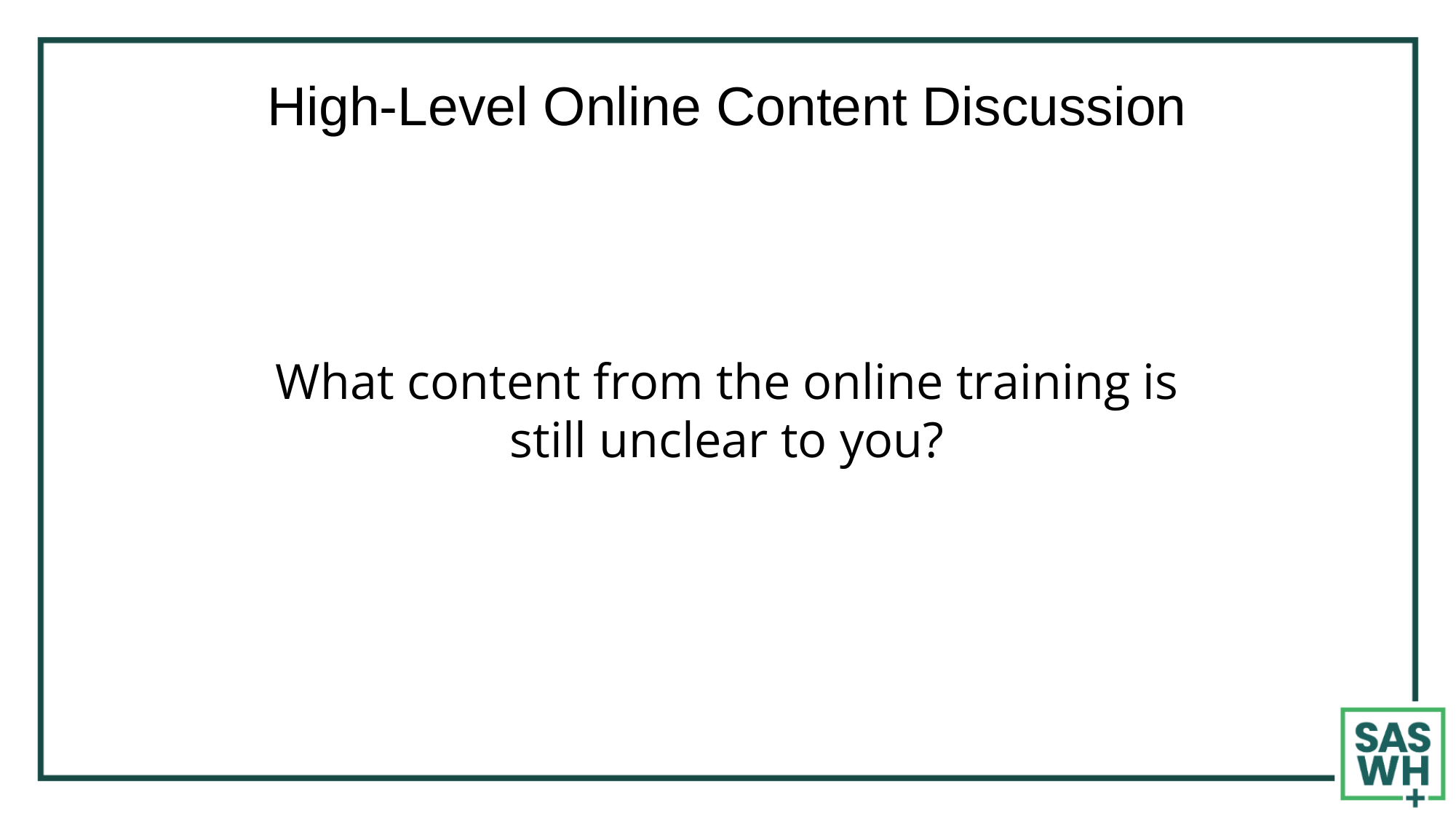

# High-Level Online Content Discussion
What content from the online training is still unclear to you?